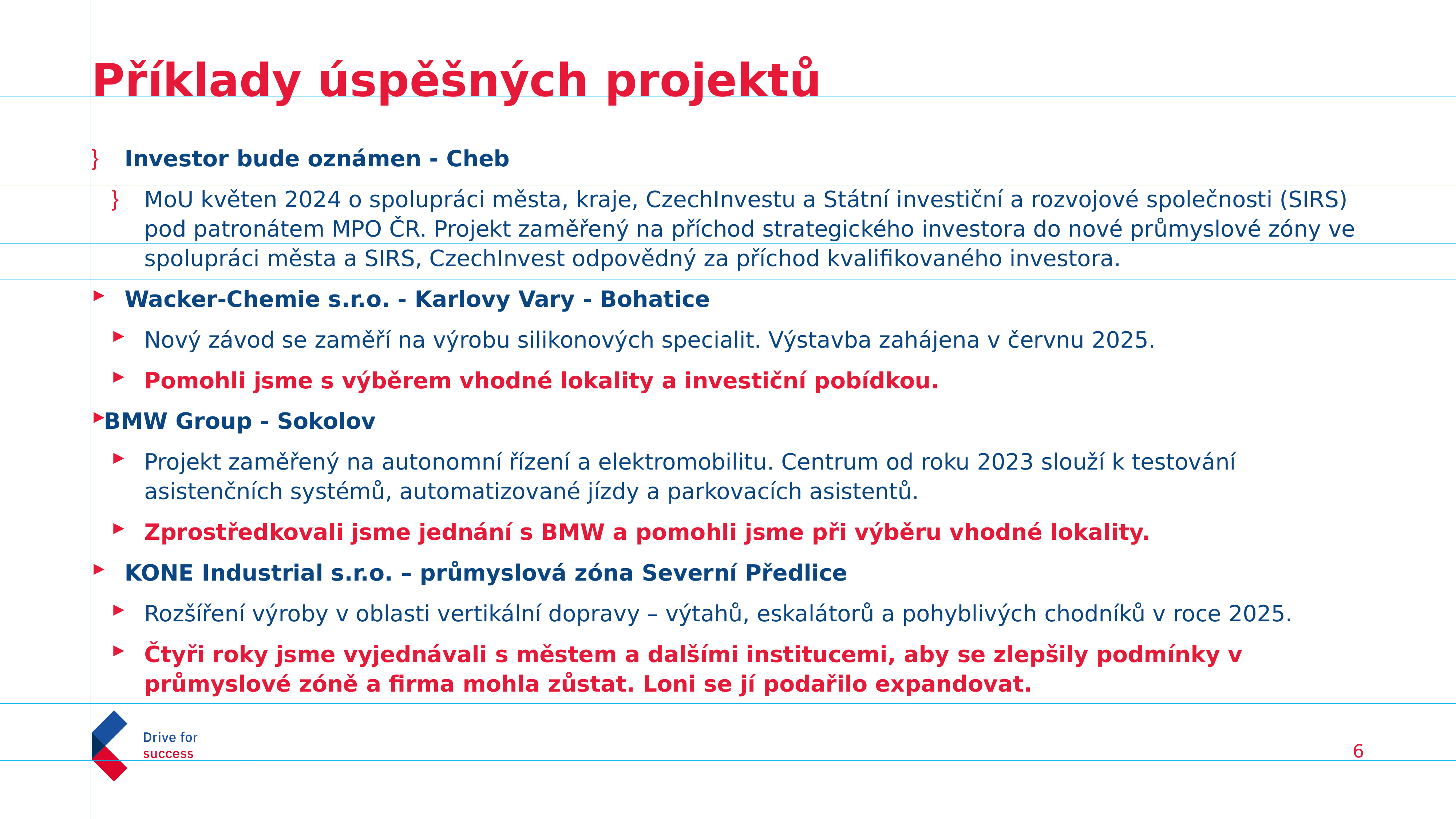

# Příklady úspěšných projektů
Investor bude oznámen - Cheb
MoU květen 2024 o spolupráci města, kraje, CzechInvestu a Státní investiční a rozvojové společnosti (SIRS) pod patronátem MPO ČR. Projekt zaměřený na příchod strategického investora do nové průmyslové zóny ve spolupráci města a SIRS, CzechInvest odpovědný za příchod kvalifikovaného investora.
Wacker-Chemie s.r.o. - Karlovy Vary - Bohatice
Nový závod se zaměří na výrobu silikonových specialit. Výstavba zahájena v červnu 2025.
Pomohli jsme s výběrem vhodné lokality a investiční pobídkou.
BMW Group - Sokolov
Projekt zaměřený na autonomní řízení a elektromobilitu. Centrum od roku 2023 slouží k testování asistenčních systémů, automatizované jízdy a parkovacích asistentů.
Zprostředkovali jsme jednání s BMW a pomohli jsme při výběru vhodné lokality.
KONE Industrial s.r.o. – průmyslová zóna Severní Předlice
Rozšíření výroby v oblasti vertikální dopravy – výtahů, eskalátorů a pohyblivých chodníků v roce 2025.
Čtyři roky jsme vyjednávali s městem a dalšími institucemi, aby se zlepšily podmínky v průmyslové zóně a firma mohla zůstat. Loni se jí podařilo expandovat.

6